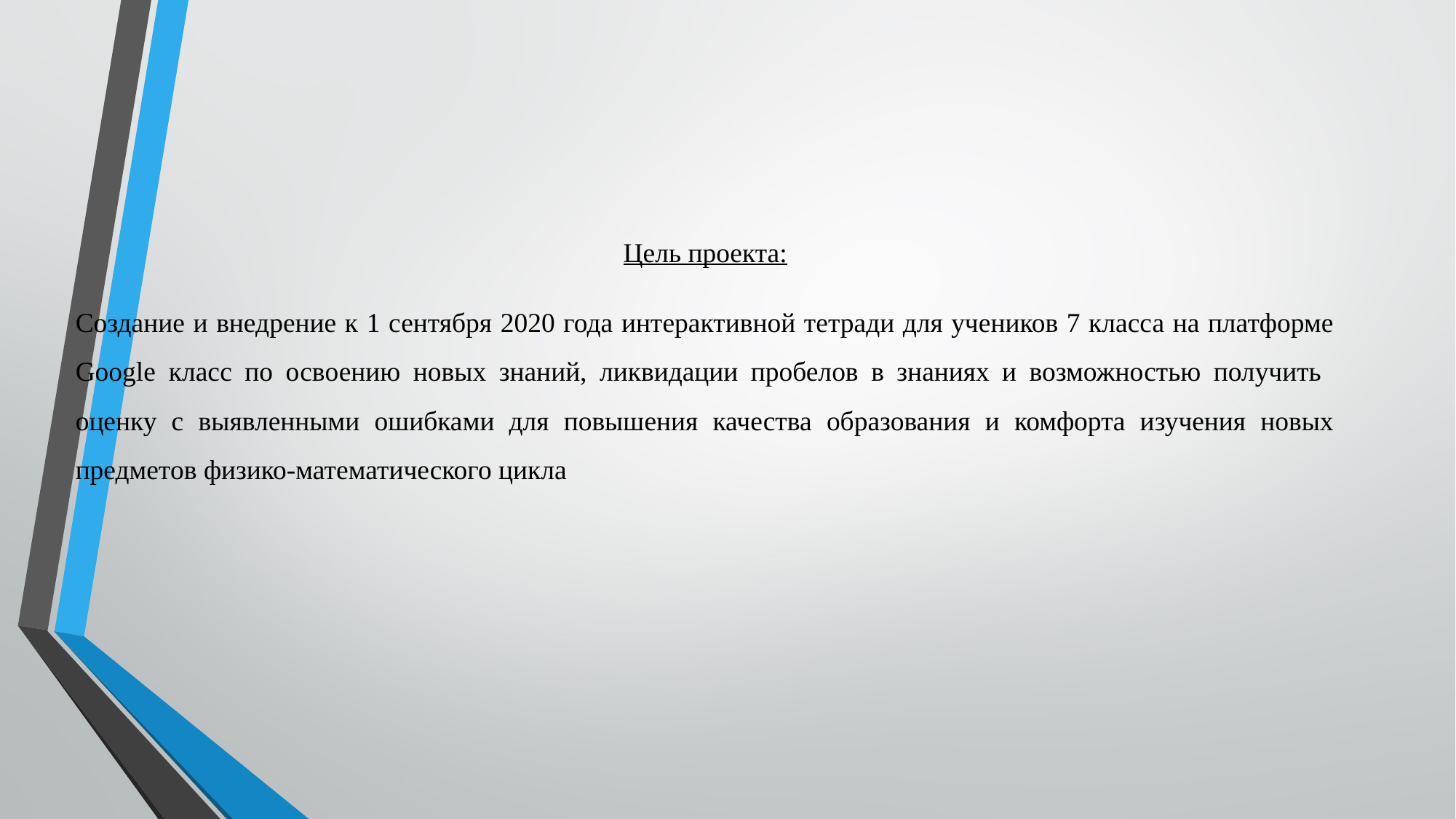

Цель проекта:
Создание и внедрение к 1 сентября 2020 года интерактивной тетради для учеников 7 класса на платформе Google класс по освоению новых знаний, ликвидации пробелов в знаниях и возможностью получить  оценку с выявленными ошибками для повышения качества образования и комфорта изучения новых предметов физико-математического цикла